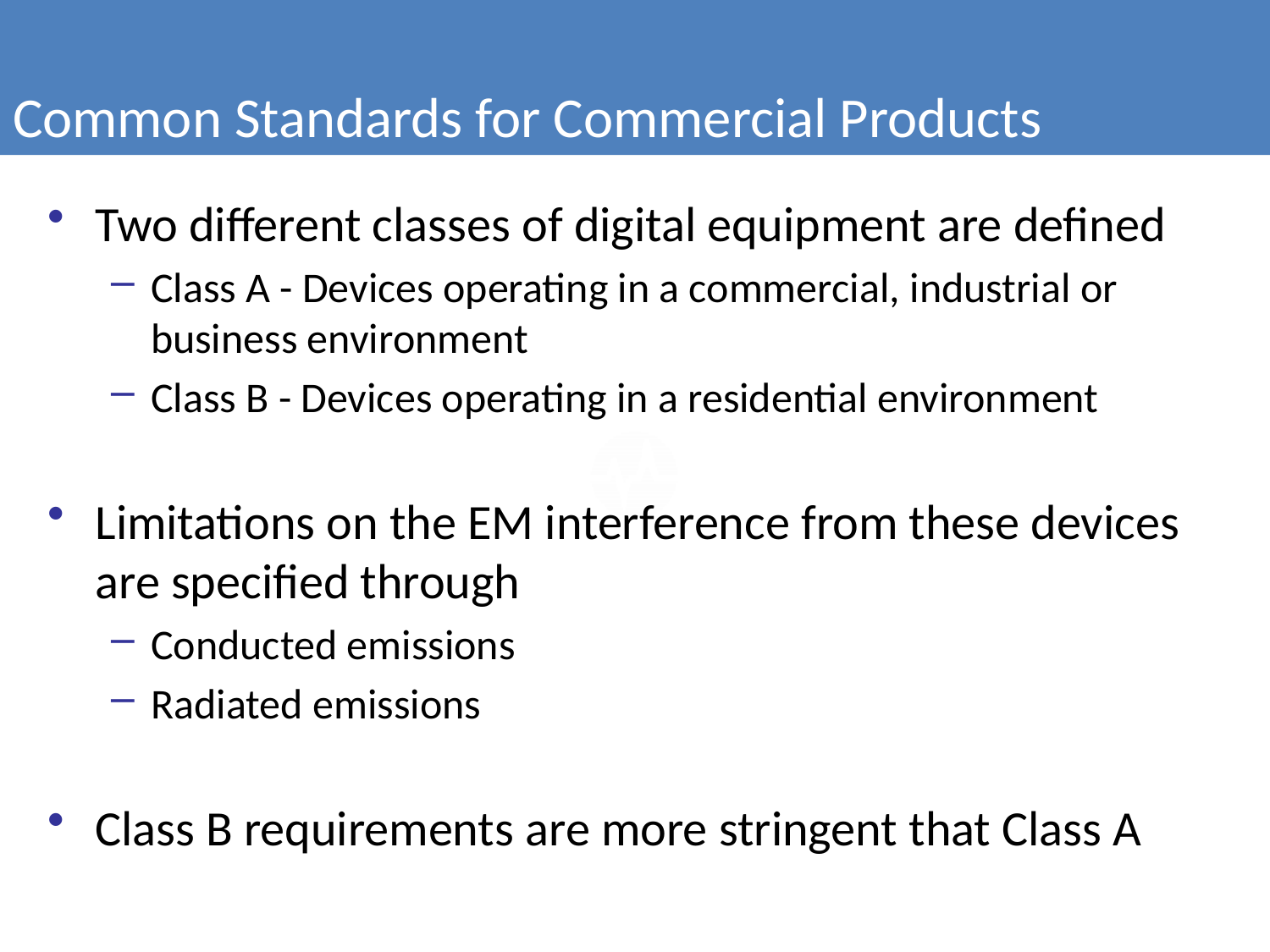

Common Standards for Commercial Products
Two different classes of digital equipment are defined
Class A - Devices operating in a commercial, industrial or business environment
Class B - Devices operating in a residential environment

Limitations on the EM interference from these devices are specified through
Conducted emissions
Radiated emissions

Class B requirements are more stringent that Class A